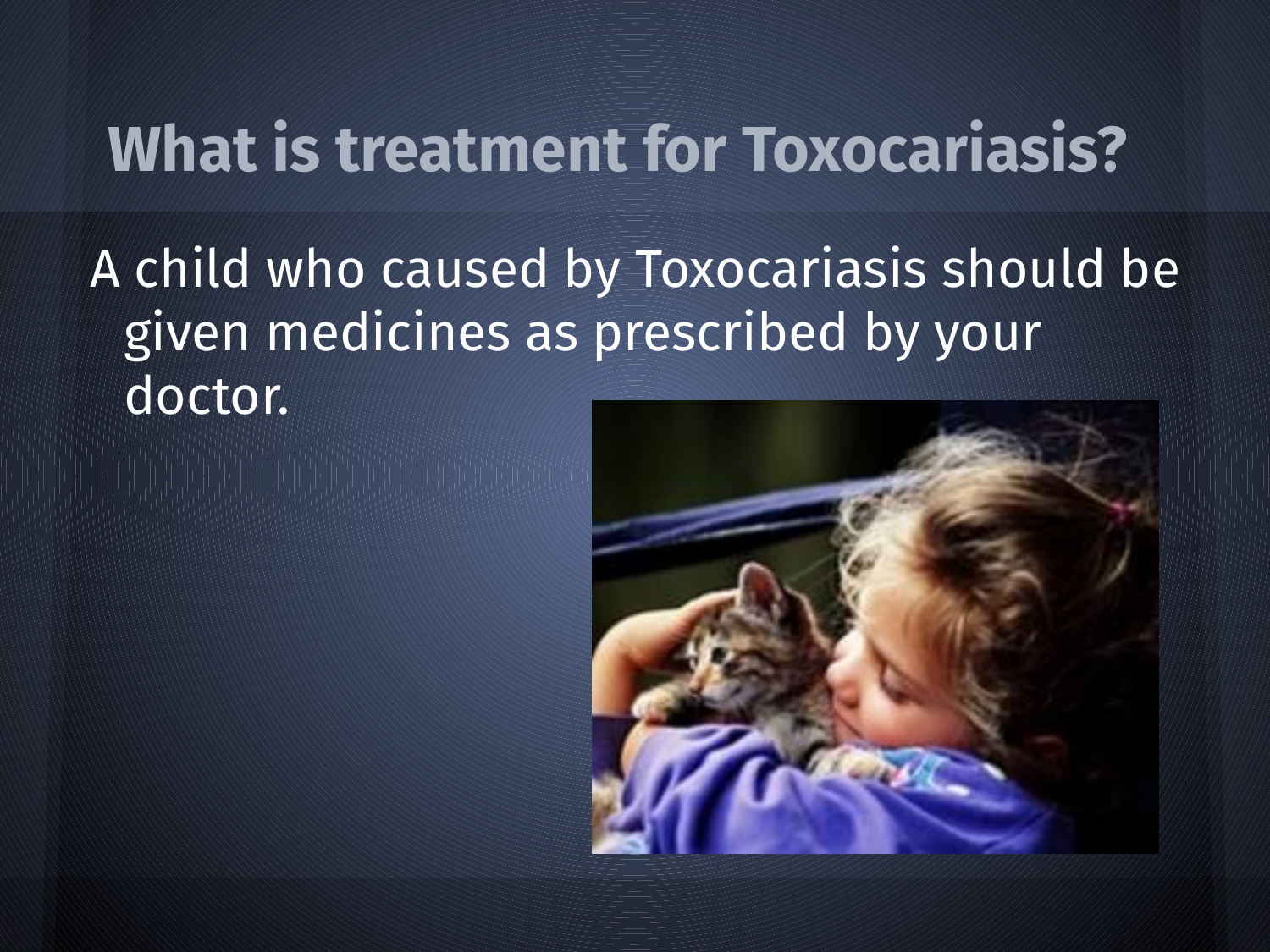

# What is treatment for Toxocariasis?
 A child who caused by Toxocariasis should be given medicines as prescribed by your doctor.